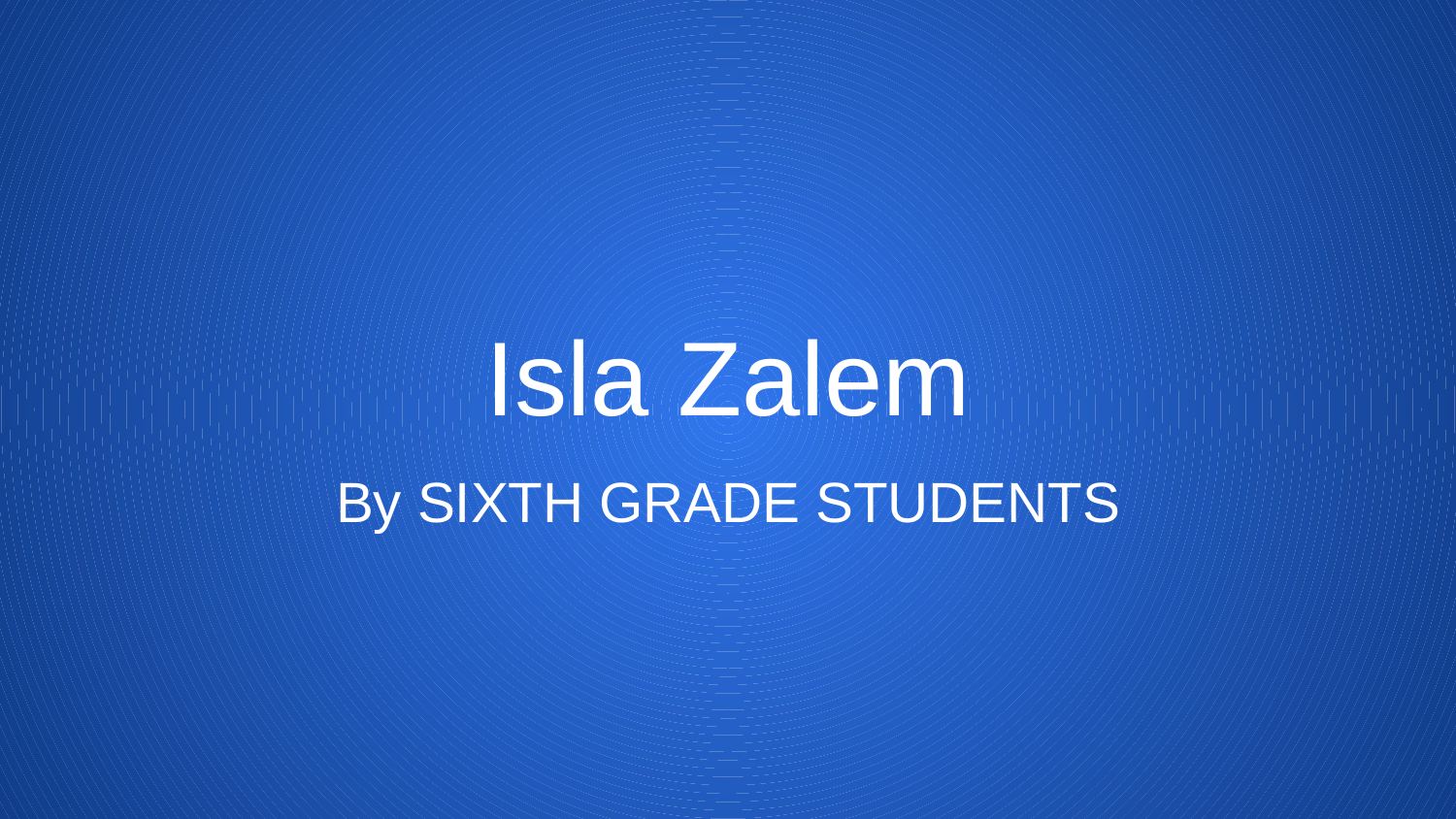

# Isla Zalem
By SIXTH GRADE STUDENTS